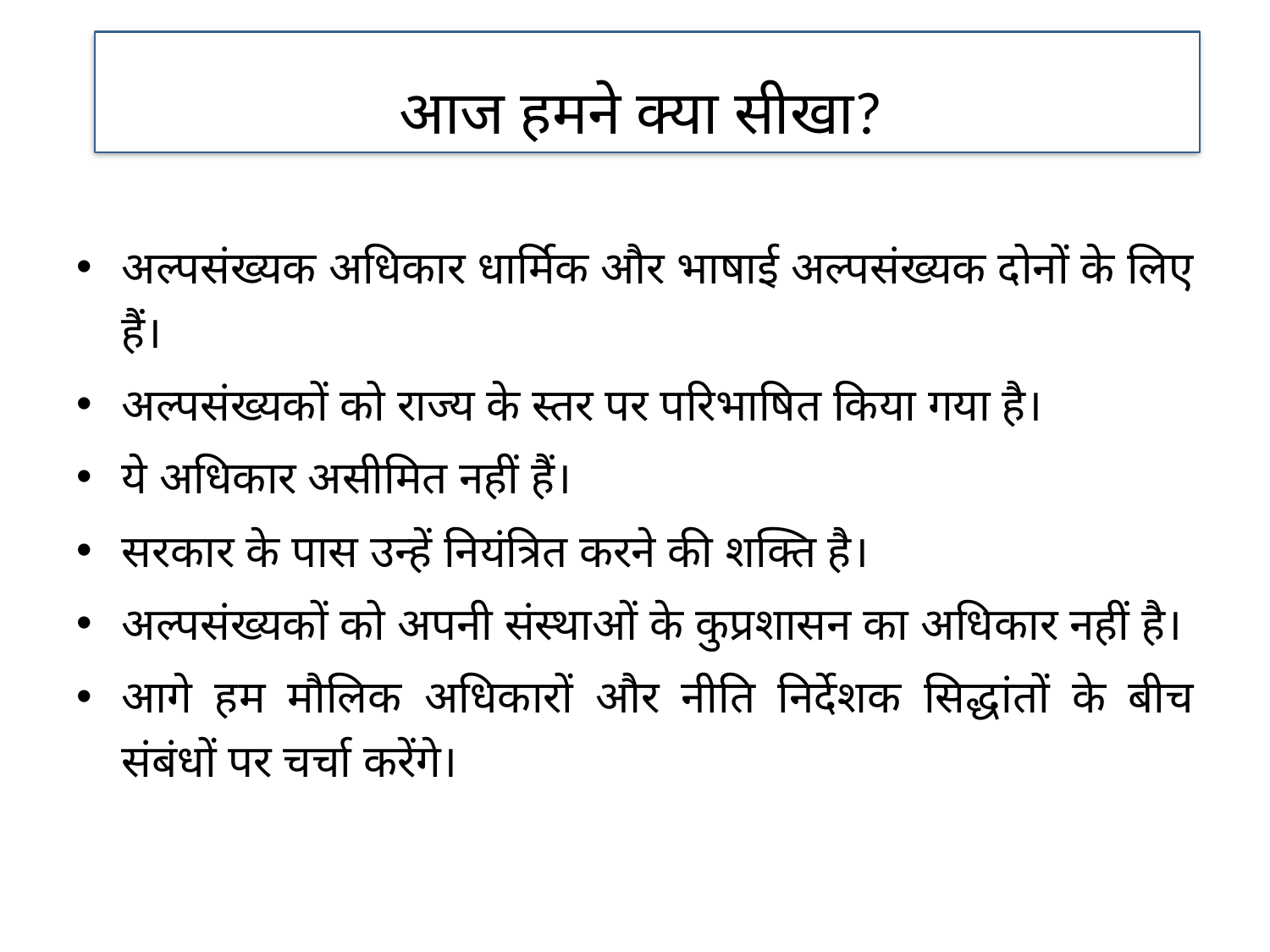

आज हमने क्या सीखा?
अल्पसंख्यक अधिकार धार्मिक और भाषाई अल्पसंख्यक दोनों के लिए हैं।
अल्पसंख्यकों को राज्य के स्तर पर परिभाषित किया गया है।
ये अधिकार असीमित नहीं हैं।
सरकार के पास उन्हें नियंत्रित करने की शक्ति है।
अल्पसंख्यकों को अपनी संस्थाओं के कुप्रशासन का अधिकार नहीं है।
आगे हम मौलिक अधिकारों और नीति निर्देशक सिद्धांतों के बीच संबंधों पर चर्चा करेंगे।